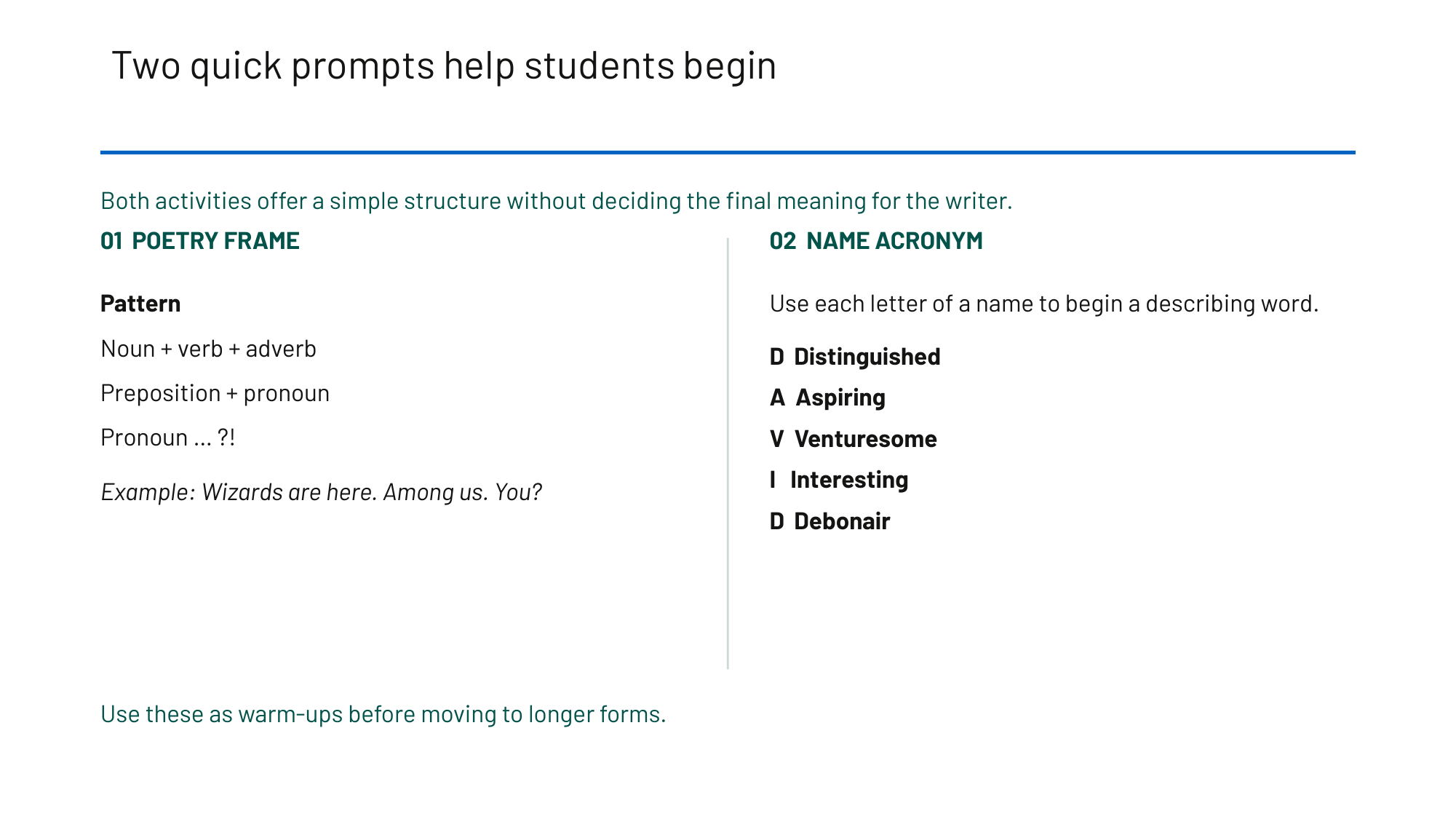

# Two quick prompts help students begin

Both activities offer a simple structure without deciding the final meaning for the writer.
01  POETRY FRAME
02  NAME ACRONYM

Pattern
Noun + verb + adverb
Preposition + pronoun
Pronoun … ?!
Example: Wizards are here. Among us. You?
Use each letter of a name to begin a describing word.
D  Distinguished
A  Aspiring
V  Venturesome
I   Interesting
D  Debonair
Use these as warm-ups before moving to longer forms.